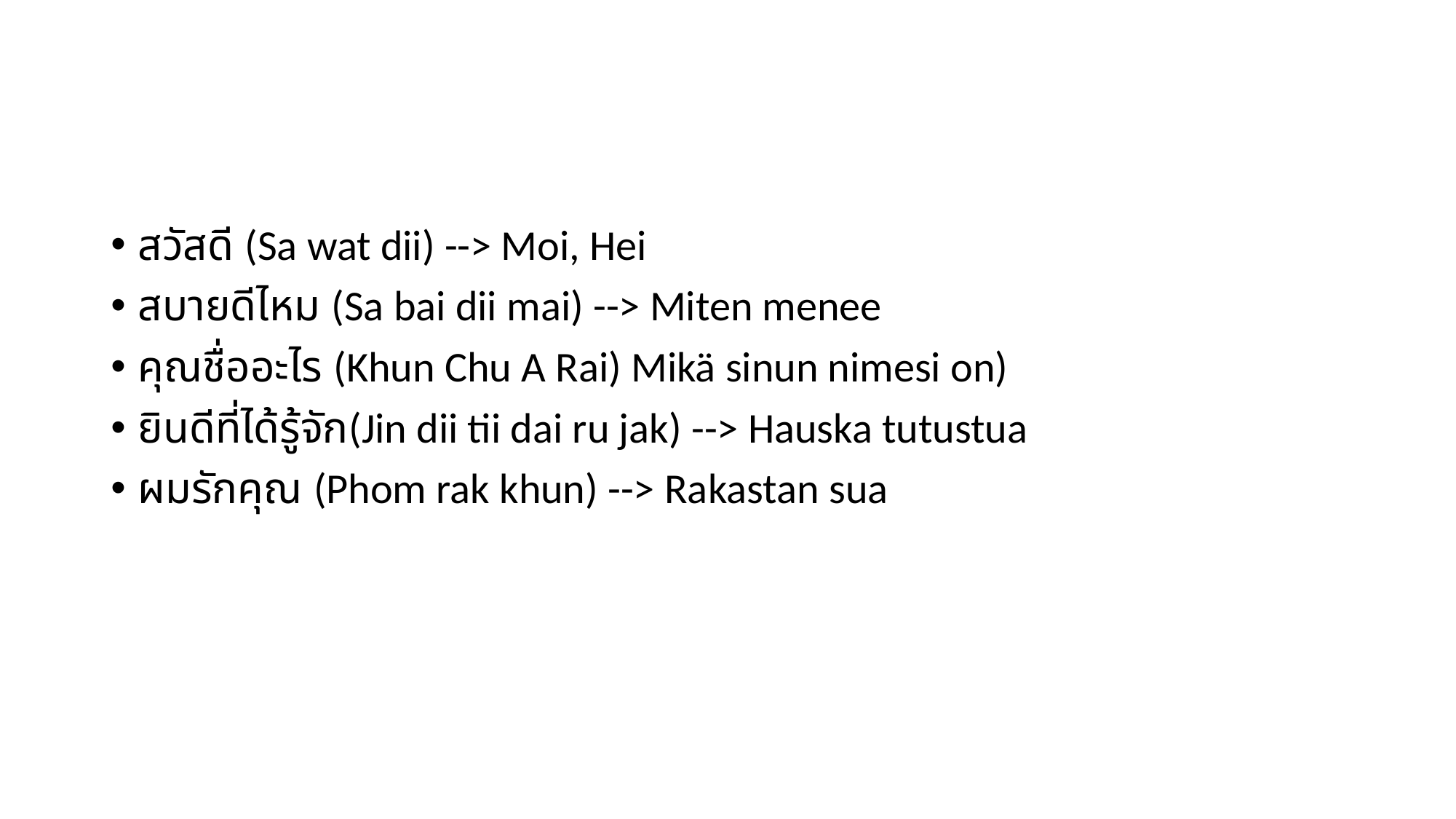

#
สวัสดี (Sa wat dii) --> Moi, Hei
สบายดีไหม (Sa bai dii mai) --> Miten menee
คุณชื่ออะไร (Khun Chu A Rai) Mikä sinun nimesi on)
ยินดีที่ได้รู้จัก(Jin dii tii dai ru jak) --> Hauska tutustua
ผมรักคุณ (Phom rak khun) --> Rakastan sua